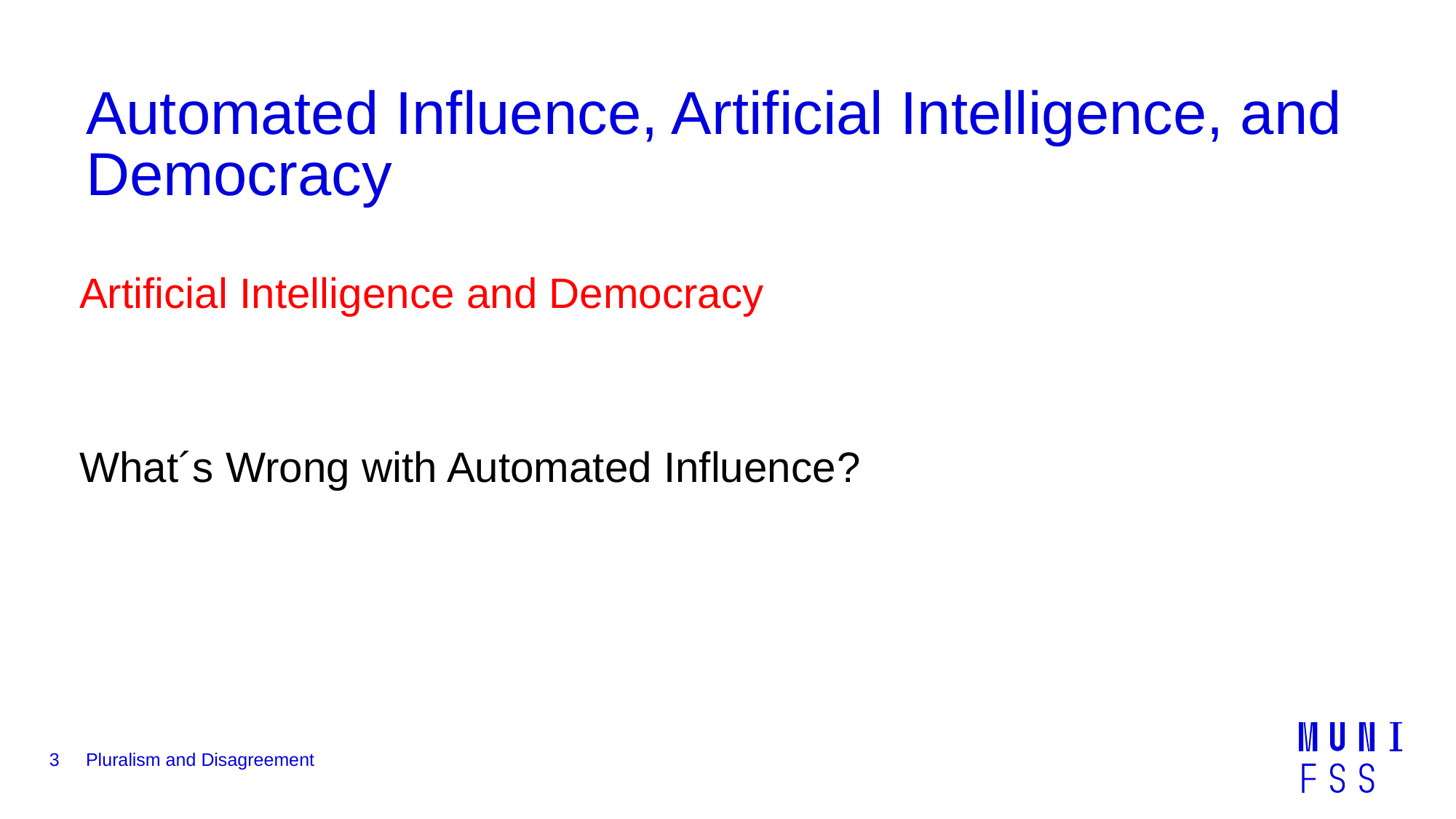

# Automated Influence, Artificial Intelligence, and Democracy

Artificial Intelligence and Democracy

What´s Wrong with Automated Influence?

3
Pluralism and Disagreement